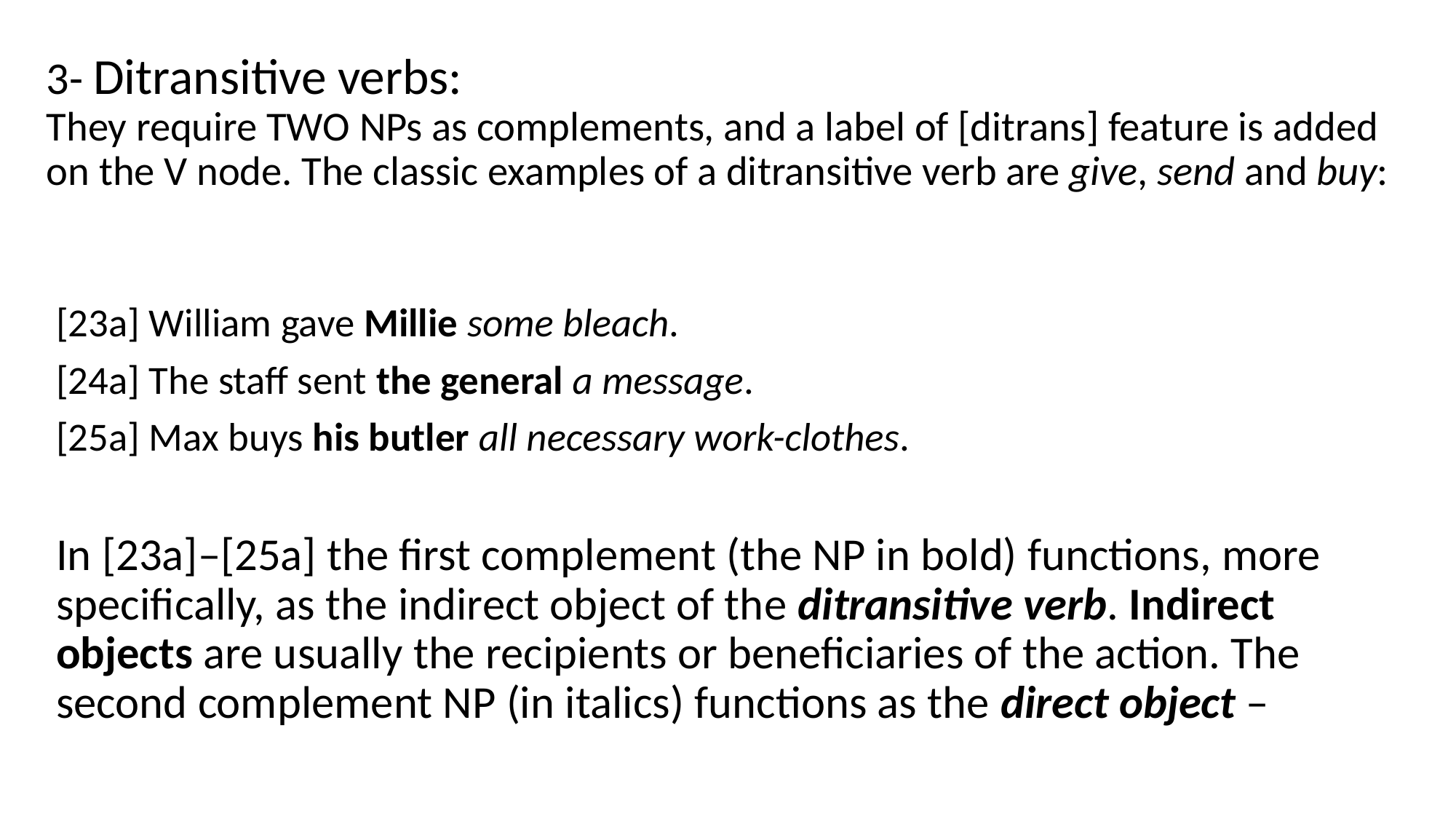

# 3- Ditransitive verbs: They require TWO NPs as complements, and a label of [ditrans] feature is added on the V node. The classic examples of a ditransitive verb are give, send and buy:
[23a] William gave Millie some bleach.
[24a] The staff sent the general a message.
[25a] Max buys his butler all necessary work-clothes.

In [23a]–[25a] the first complement (the NP in bold) functions, more specifically, as the indirect object of the ditransitive verb. Indirect objects are usually the recipients or beneficiaries of the action. The second complement NP (in italics) functions as the direct object –